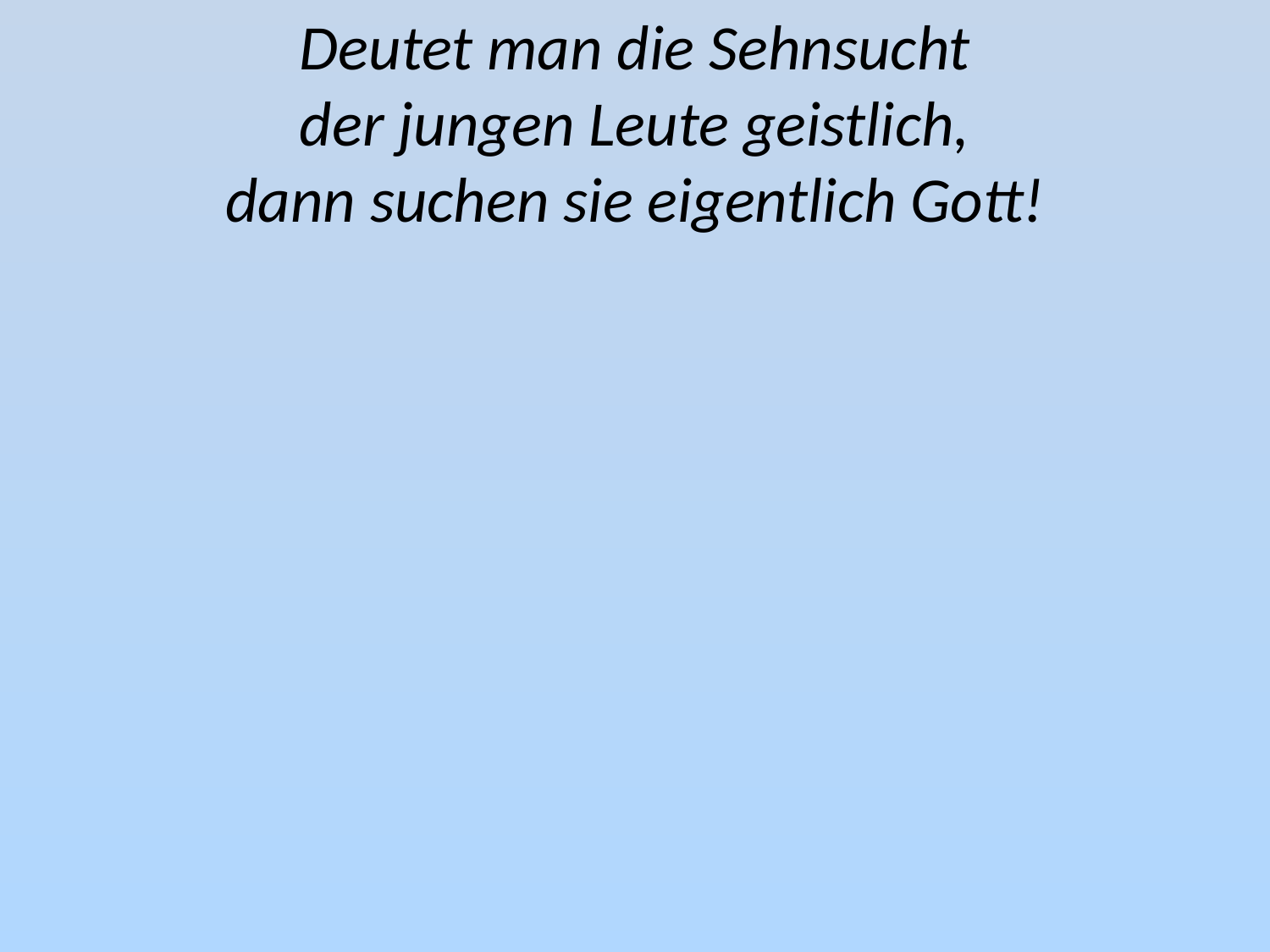

Deutet man die Sehnsucht
der jungen Leute geistlich,
dann suchen sie eigentlich Gott!